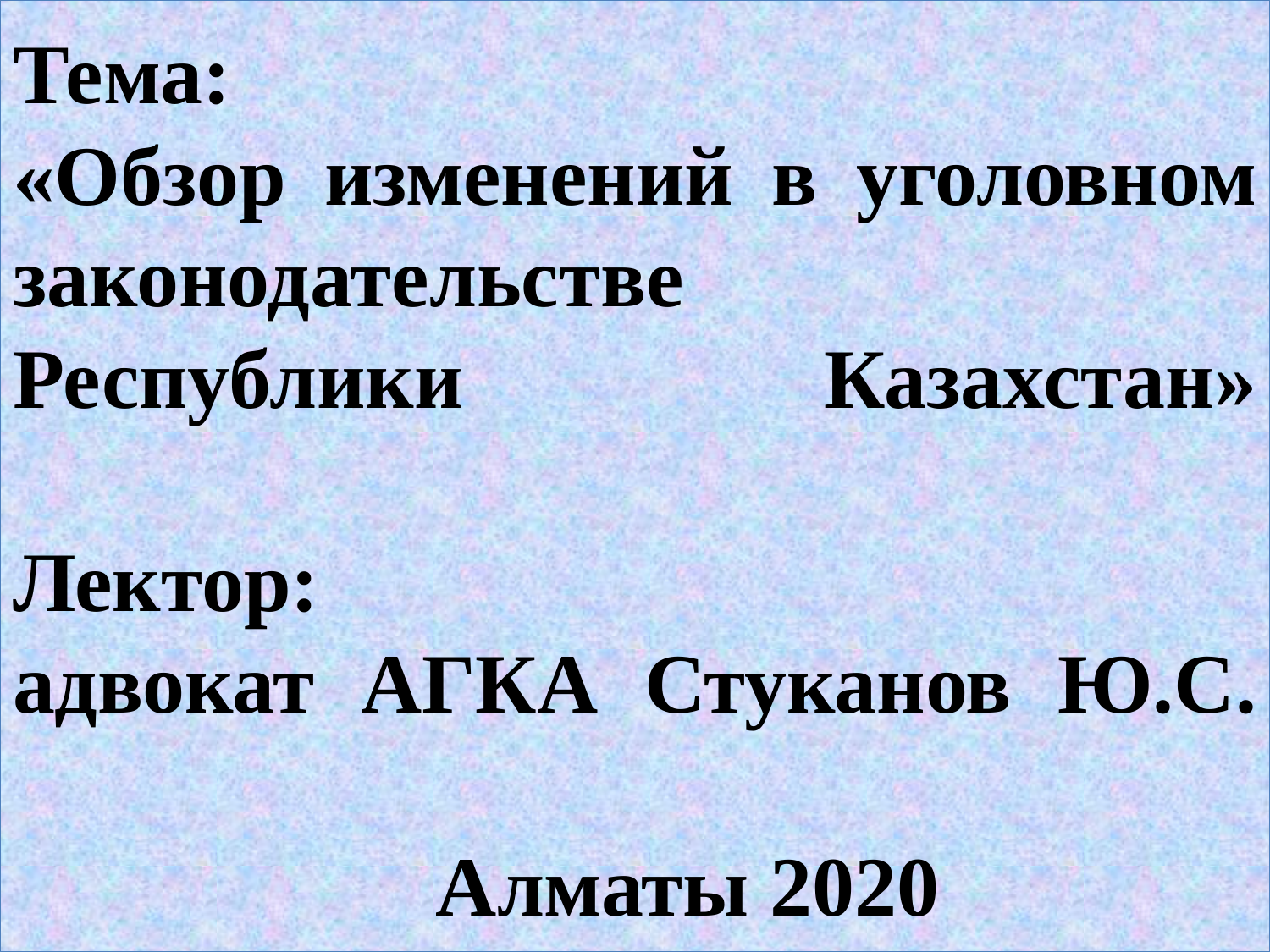

# Тема: «Обзор изменений в уголовном законодательстве Республики Казахстан» Лектор: адвокат АГКА Стуканов Ю.С. Алматы 2020